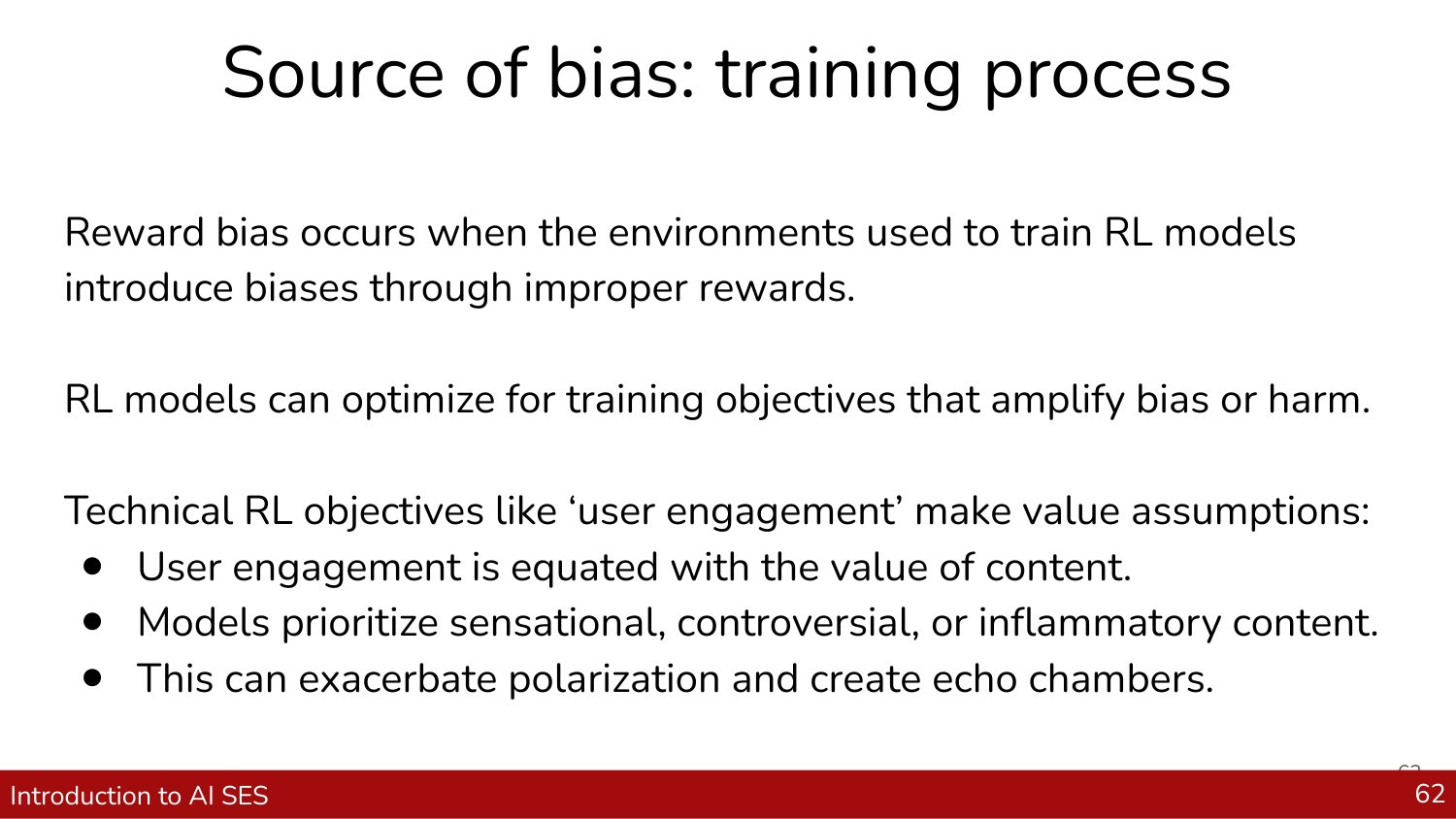

# Source of bias: training process
Reward bias occurs when the environments used to train RL models introduce biases through improper rewards.

RL models can optimize for training objectives that amplify bias or harm.

Technical RL objectives like ‘user engagement’ make value assumptions:
User engagement is equated with the value of content.
Models prioritize sensational, controversial, or inflammatory content.
This can exacerbate polarization and create echo chambers.
62
62
Introduction to AI SES